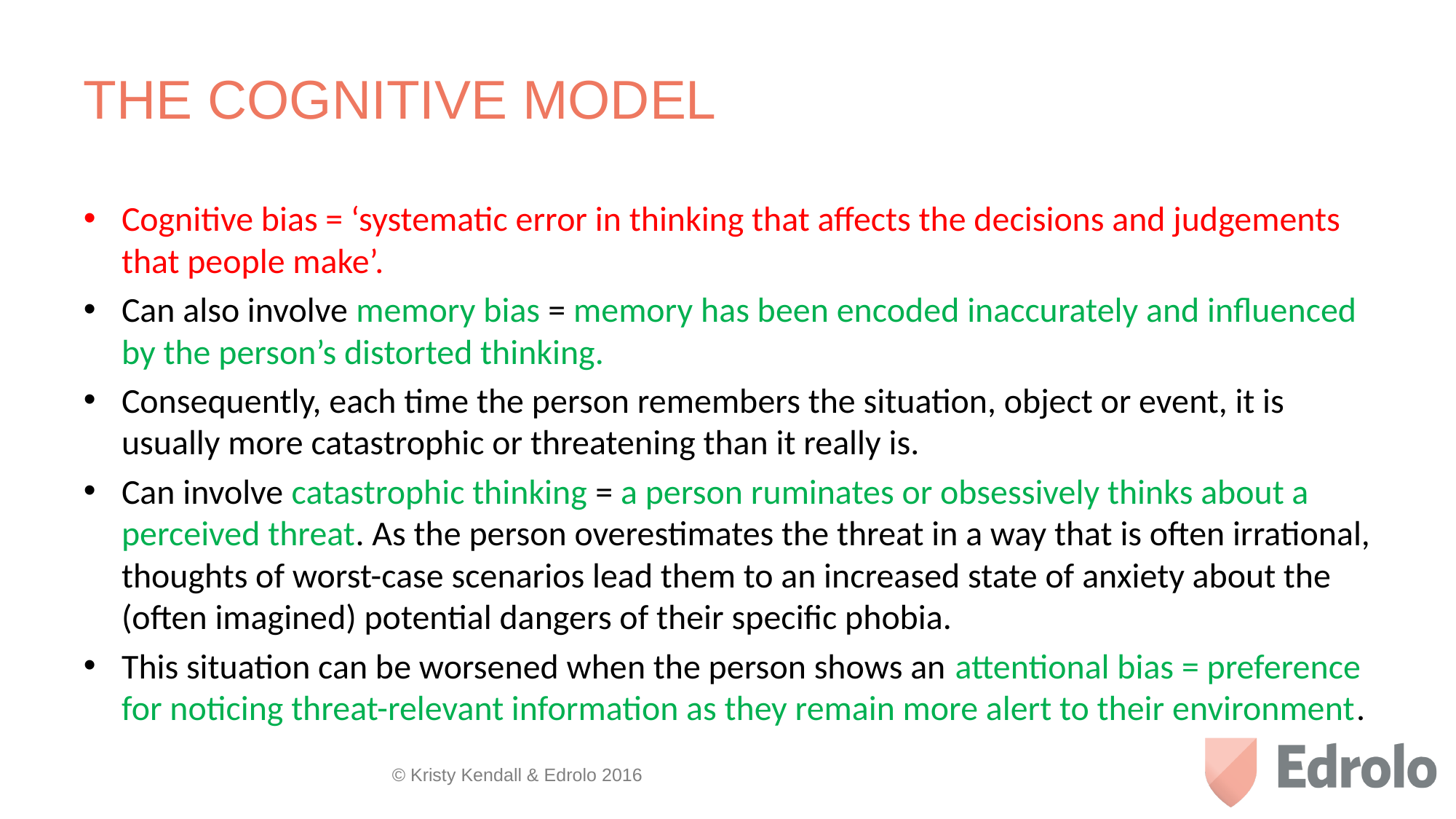

# THE COGNITIVE MODEL
Cognitive bias = ‘systematic error in thinking that affects the decisions and judgements that people make’.
Can also involve memory bias = memory has been encoded inaccurately and influenced by the person’s distorted thinking.
Consequently, each time the person remembers the situation, object or event, it is usually more catastrophic or threatening than it really is.
Can involve catastrophic thinking = a person ruminates or obsessively thinks about a perceived threat. As the person overestimates the threat in a way that is often irrational, thoughts of worst-case scenarios lead them to an increased state of anxiety about the (often imagined) potential dangers of their specific phobia.
This situation can be worsened when the person shows an attentional bias = preference for noticing threat-relevant information as they remain more alert to their environment.